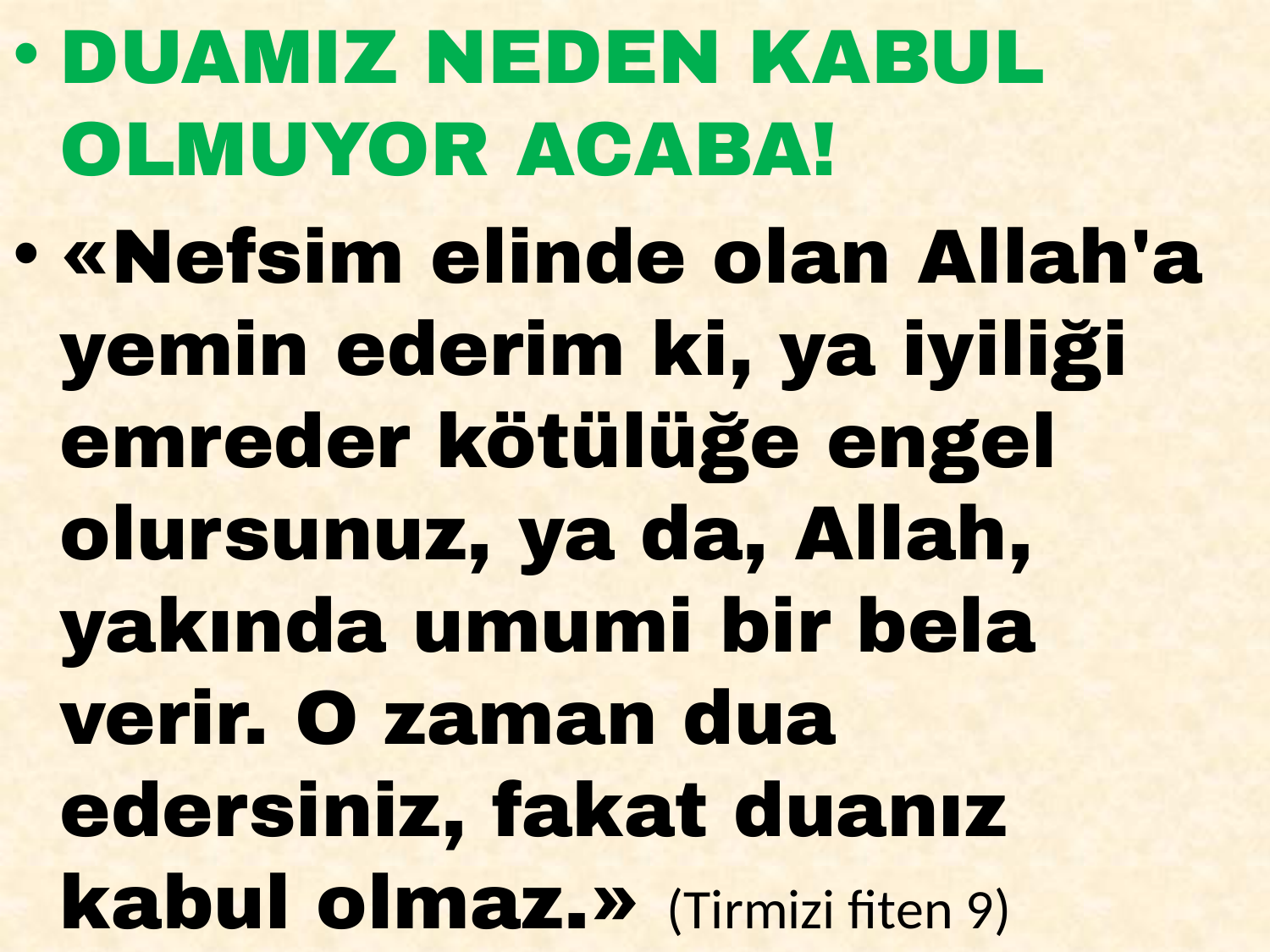

DUAMIZ NEDEN KABUL OLMUYOR ACABA!
«Nefsim elinde olan Allah'a yemin ederim ki, ya iyiliği emreder kötülüğe engel olursunuz, ya da, Allah, yakında umumi bir bela verir. O zaman dua edersiniz, fakat duanız kabul olmaz.» (Tirmizi fiten 9)